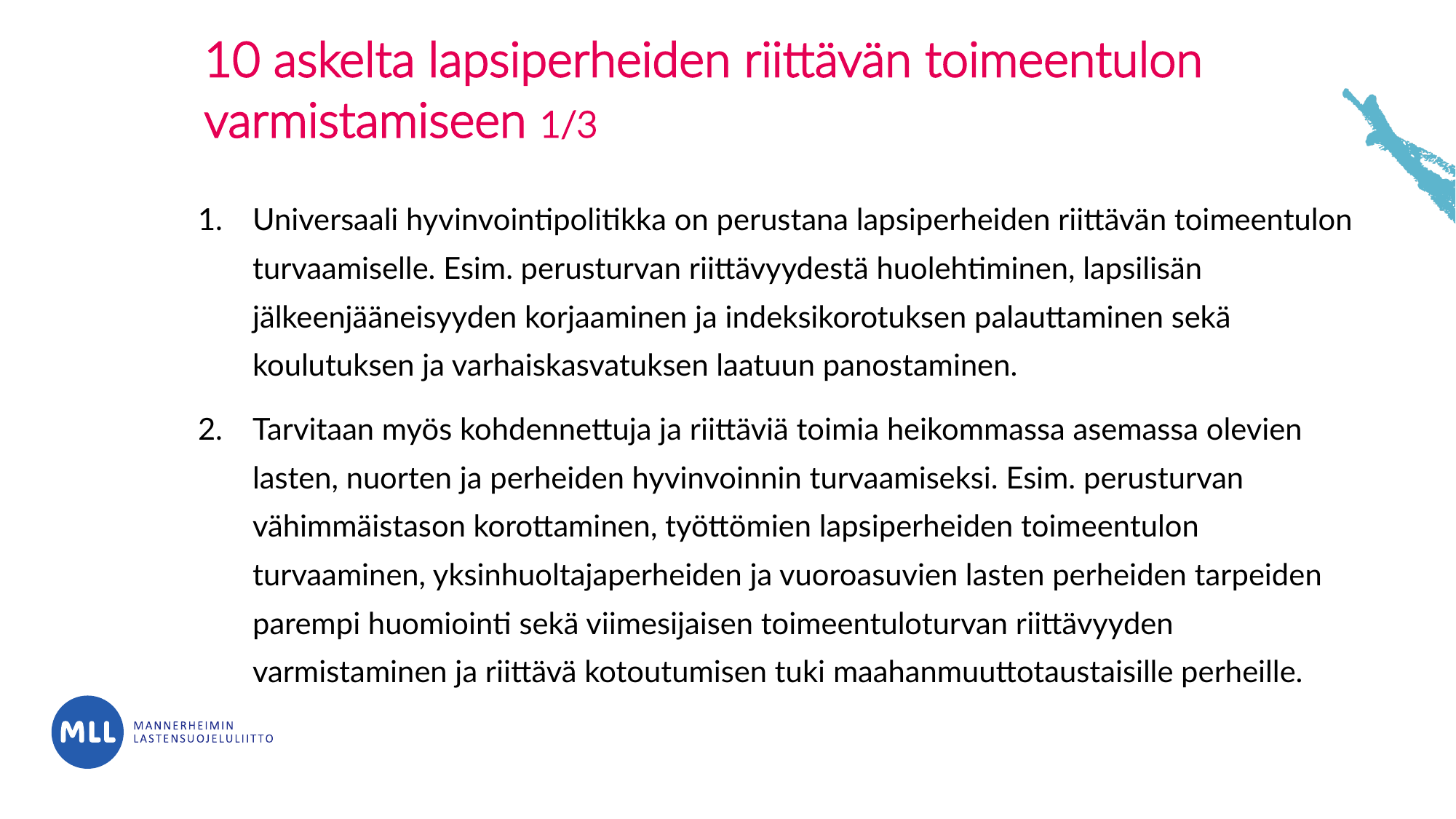

# 10 askelta lapsiperheiden riittävän toimeentulon varmistamiseen 1/3
Universaali hyvinvointipolitikka on perustana lapsiperheiden riittävän toimeentulon turvaamiselle. Esim. perusturvan riittävyydestä huolehtiminen, lapsilisän jälkeenjääneisyyden korjaaminen ja indeksikorotuksen palauttaminen sekä koulutuksen ja varhaiskasvatuksen laatuun panostaminen.
Tarvitaan myös kohdennettuja ja riittäviä toimia heikommassa asemassa olevien lasten, nuorten ja perheiden hyvinvoinnin turvaamiseksi. Esim. perusturvan vähimmäistason korottaminen, työttömien lapsiperheiden toimeentulon turvaaminen, yksinhuoltajaperheiden ja vuoroasuvien lasten perheiden tarpeiden parempi huomiointi sekä viimesijaisen toimeentuloturvan riittävyyden varmistaminen ja riittävä kotoutumisen tuki maahanmuuttotaustaisille perheille.